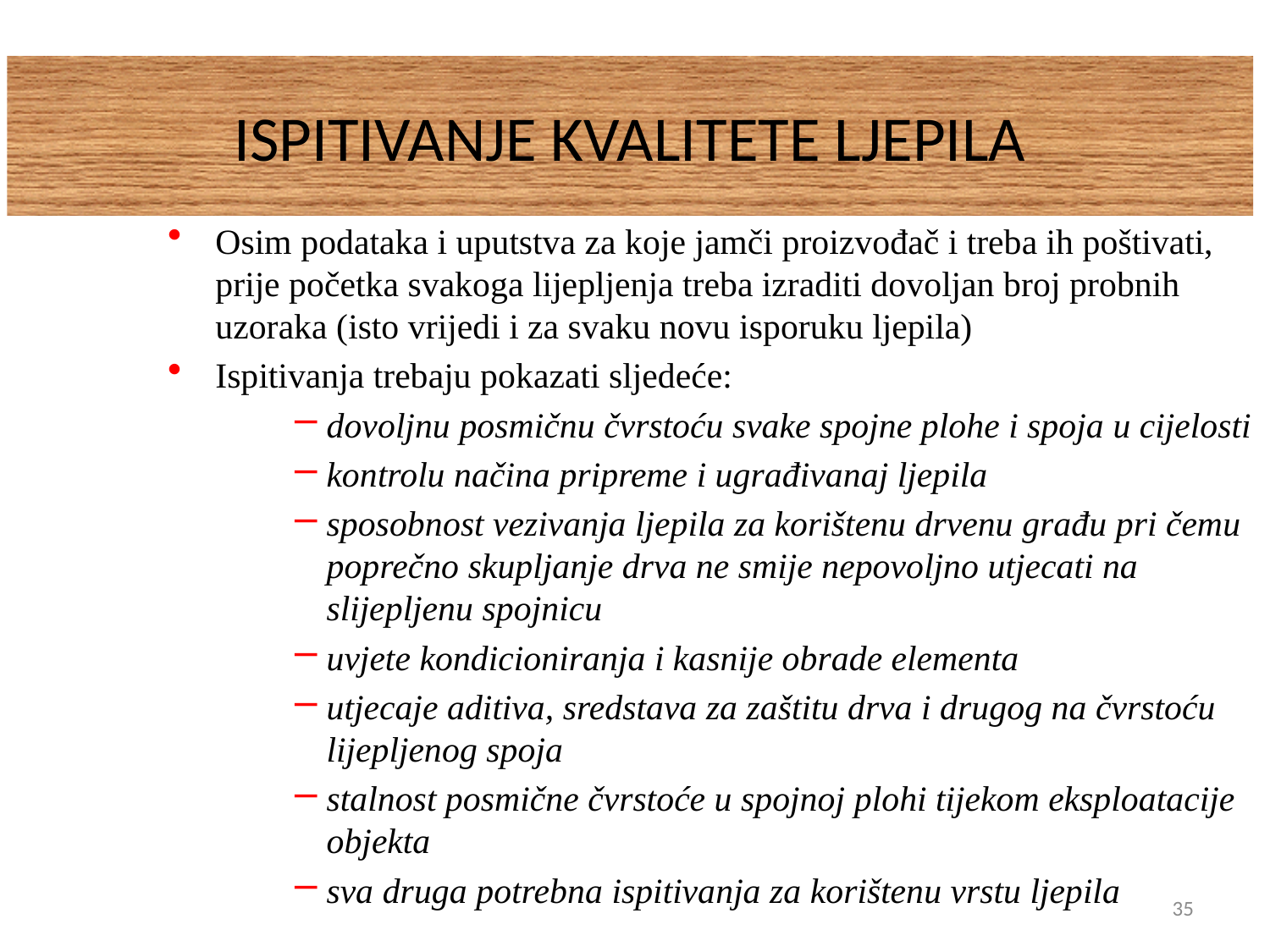

# ISPITIVANJE KVALITETE LJEPILA
Osim podataka i uputstva za koje jamči proizvođač i treba ih poštivati, prije početka svakoga lijepljenja treba izraditi dovoljan broj probnih uzoraka (isto vrijedi i za svaku novu isporuku ljepila)
Ispitivanja trebaju pokazati sljedeće:
dovoljnu posmičnu čvrstoću svake spojne plohe i spoja u cijelosti
kontrolu načina pripreme i ugrađivanaj ljepila
sposobnost vezivanja ljepila za korištenu drvenu građu pri čemu poprečno skupljanje drva ne smije nepovoljno utjecati na slijepljenu spojnicu
uvjete kondicioniranja i kasnije obrade elementa
utjecaje aditiva, sredstava za zaštitu drva i drugog na čvrstoću lijepljenog spoja
stalnost posmične čvrstoće u spojnoj plohi tijekom eksploatacije objekta
sva druga potrebna ispitivanja za korištenu vrstu ljepila
35